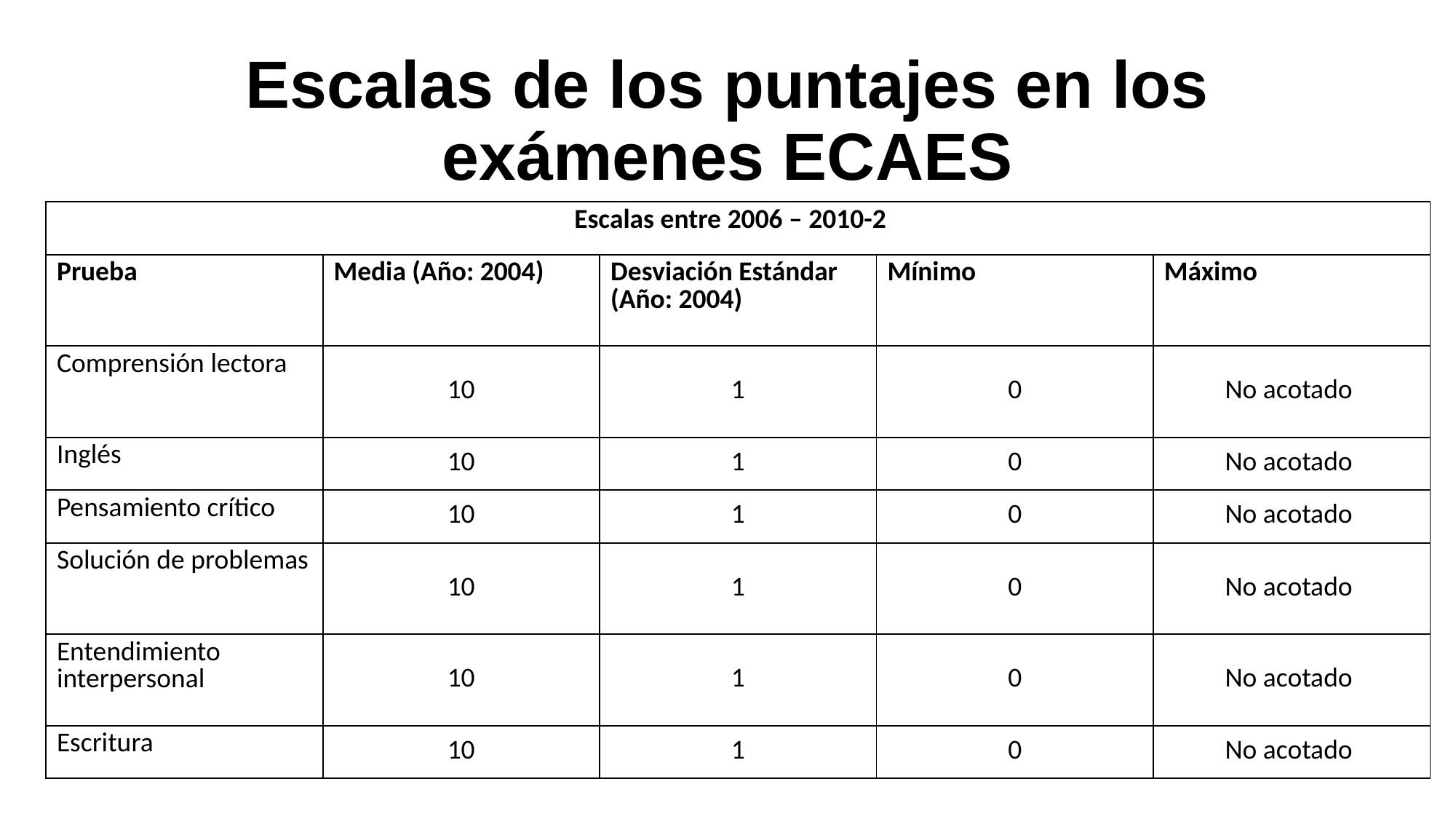

# Escalas de los puntajes en los exámenes ECAES
| Escalas entre 2006 – 2010-2 |  |  |  |  |
| --- | --- | --- | --- | --- |
| Prueba | Media (Año: 2004) | Desviación Estándar (Año: 2004) | Mínimo | Máximo |
| Comprensión lectora | 10 | 1 | 0 | No acotado |
| Inglés | 10 | 1 | 0 | No acotado |
| Pensamiento crítico | 10 | 1 | 0 | No acotado |
| Solución de problemas | 10 | 1 | 0 | No acotado |
| Entendimiento interpersonal | 10 | 1 | 0 | No acotado |
| Escritura | 10 | 1 | 0 | No acotado |